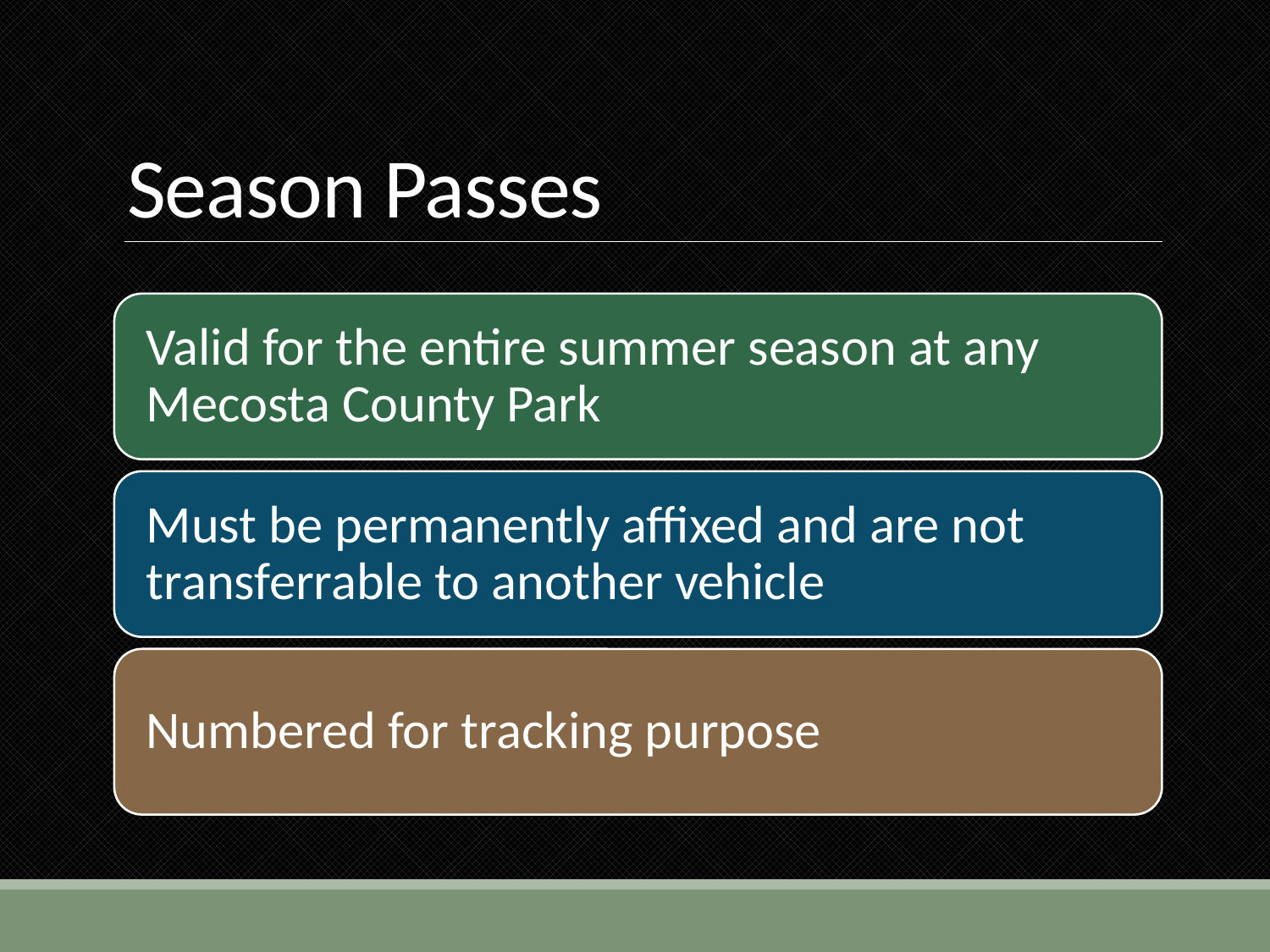

# Season Passes
Valid for the entire summer season at any Mecosta County Park
Must be permanently affixed and are not transferrable to another vehicle
Numbered for tracking purpose